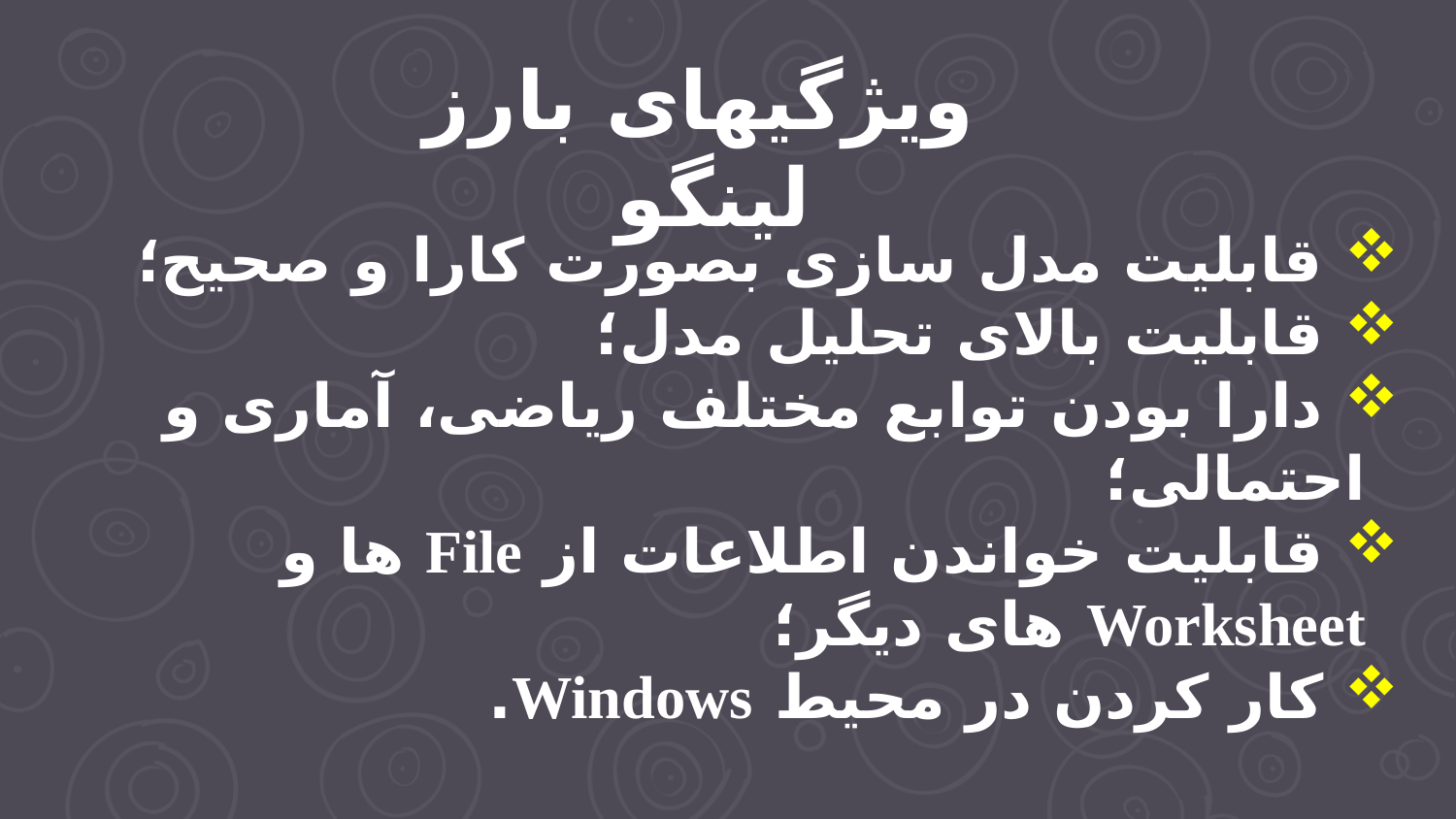

ویژگیهای بارز لینگو
 قابلیت مدل سازی بصورت کارا و صحیح؛
 قابلیت بالای تحلیل مدل؛
 دارا بودن توابع مختلف ریاضی، آماری و احتمالی؛
 قابلیت خواندن اطلاعات از File ها و Worksheet های دیگر؛
 کار کردن در محیط Windows.